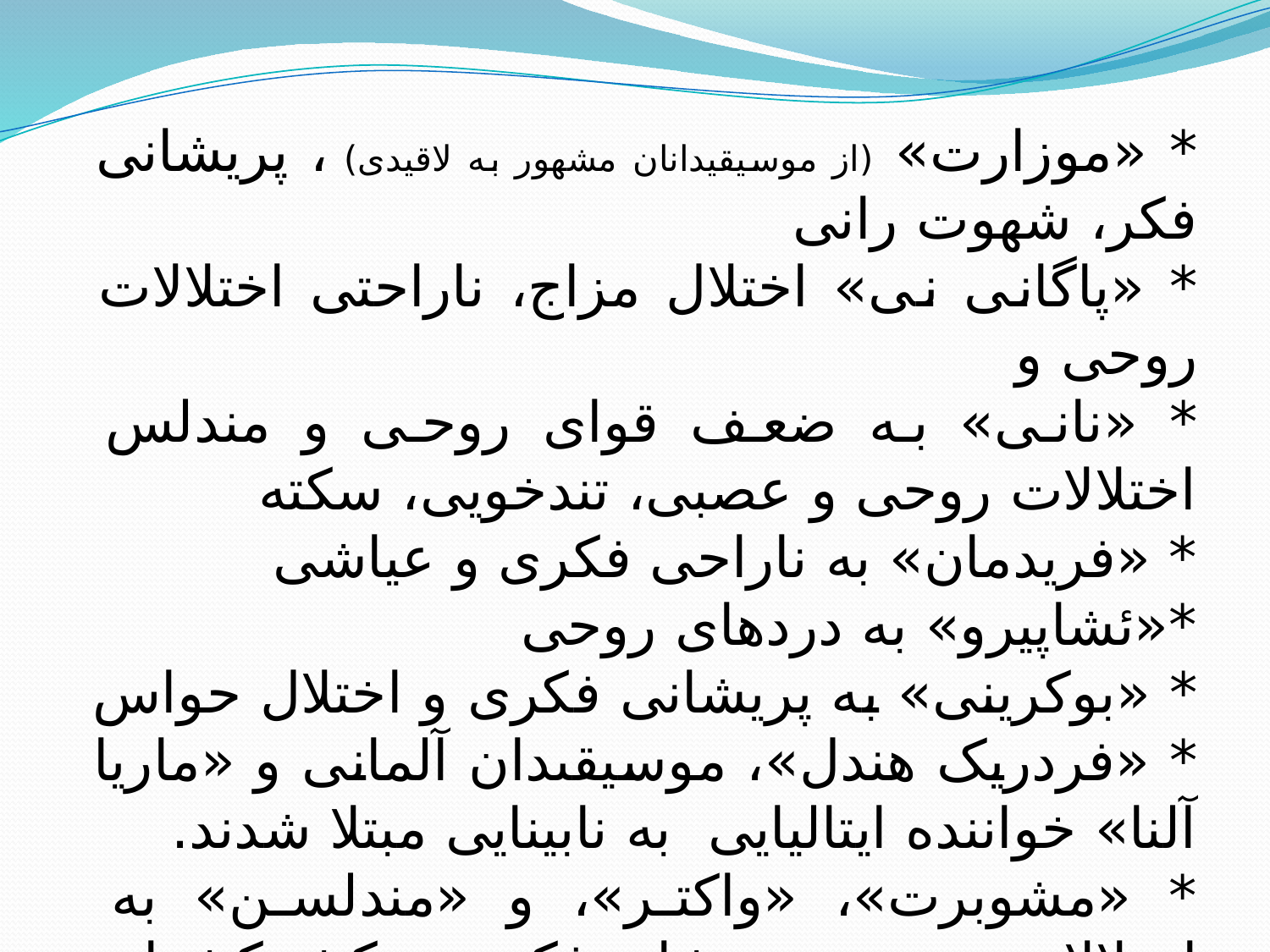

* «موزارت» (از موسیقیدانان مشهور به لاقیدی) ، پریشانی فکر، شهوت رانی
* «پاگانی نی» اختلال مزاج، ناراحتی اختلالات روحی و
* «نانی» به ضعف قوای روحی و مندلس اختلالات روحی و عصبی، تندخویی، سکته
* «فریدمان» به ناراحی فکری و عیاشی
*«ئشاپیرو» به دردهای روحی
* «بوکرینی» به پریشانی فکری و اختلال حواس
* «فردریک هندل»، موسیقى‏دان آلمانى و «ماریا آلنا» خواننده ایتالیایى  به نابینایى مبتلا شدند.
* «مشوبرت»، «واکتر»، و «مندلسن» به اختلالاتِ عصبى، پریشان فکرى و کشمکش‏هاى روحى مبتلا گردیدند.